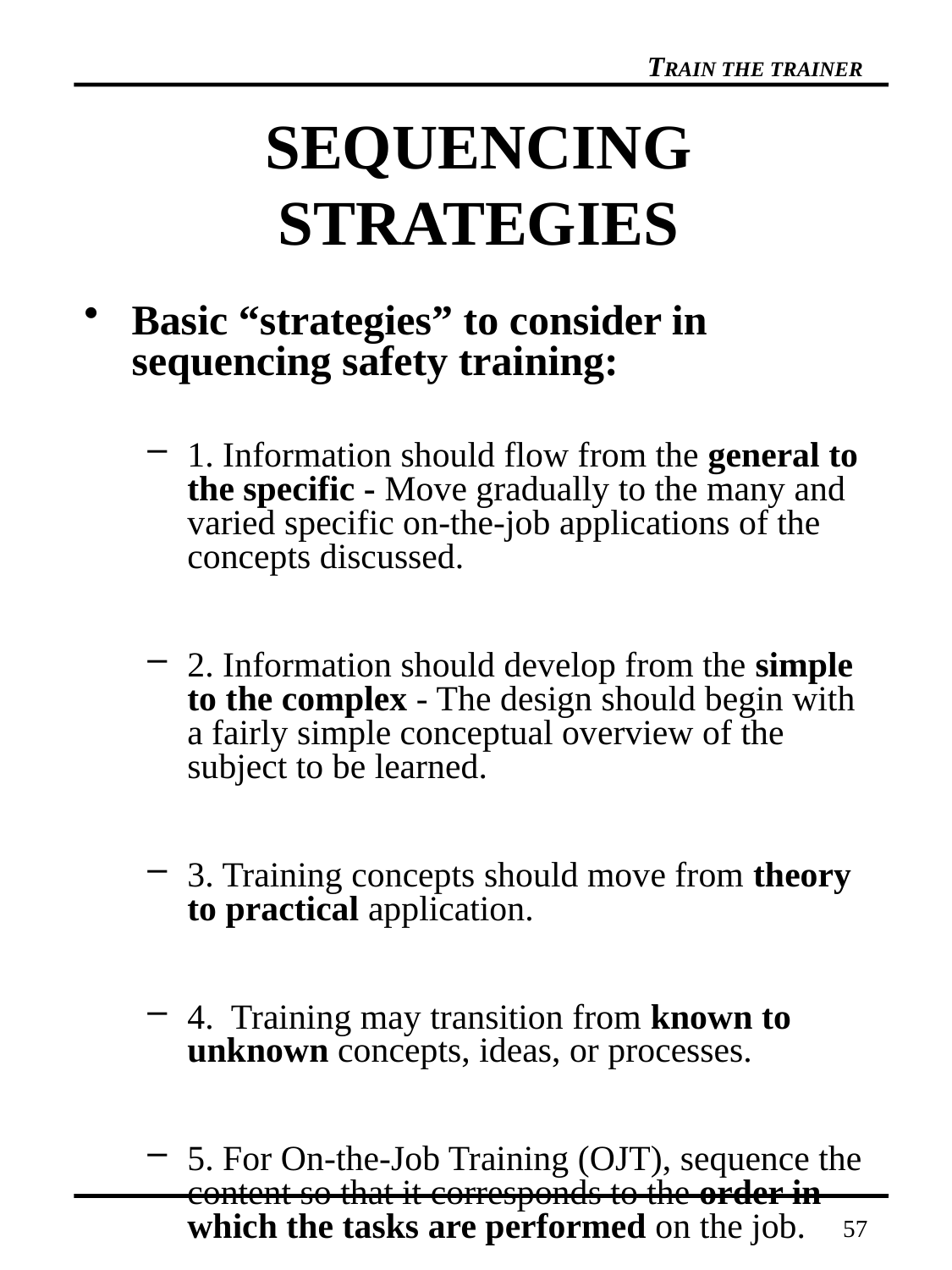

# SEQUENCING STRATEGIES
Basic “strategies” to consider in sequencing safety training:

1. Information should flow from the general to the specific - Move gradually to the many and varied specific on-the-job applications of the concepts discussed.

2. Information should develop from the simple to the complex - The design should begin with a fairly simple conceptual overview of the subject to be learned.

3. Training concepts should move from theory to practical application.

4.  Training may transition from known to unknown concepts, ideas, or processes.

5. For On-the-Job Training (OJT), sequence the content so that it corresponds to the order in which the tasks are performed on the job.

57